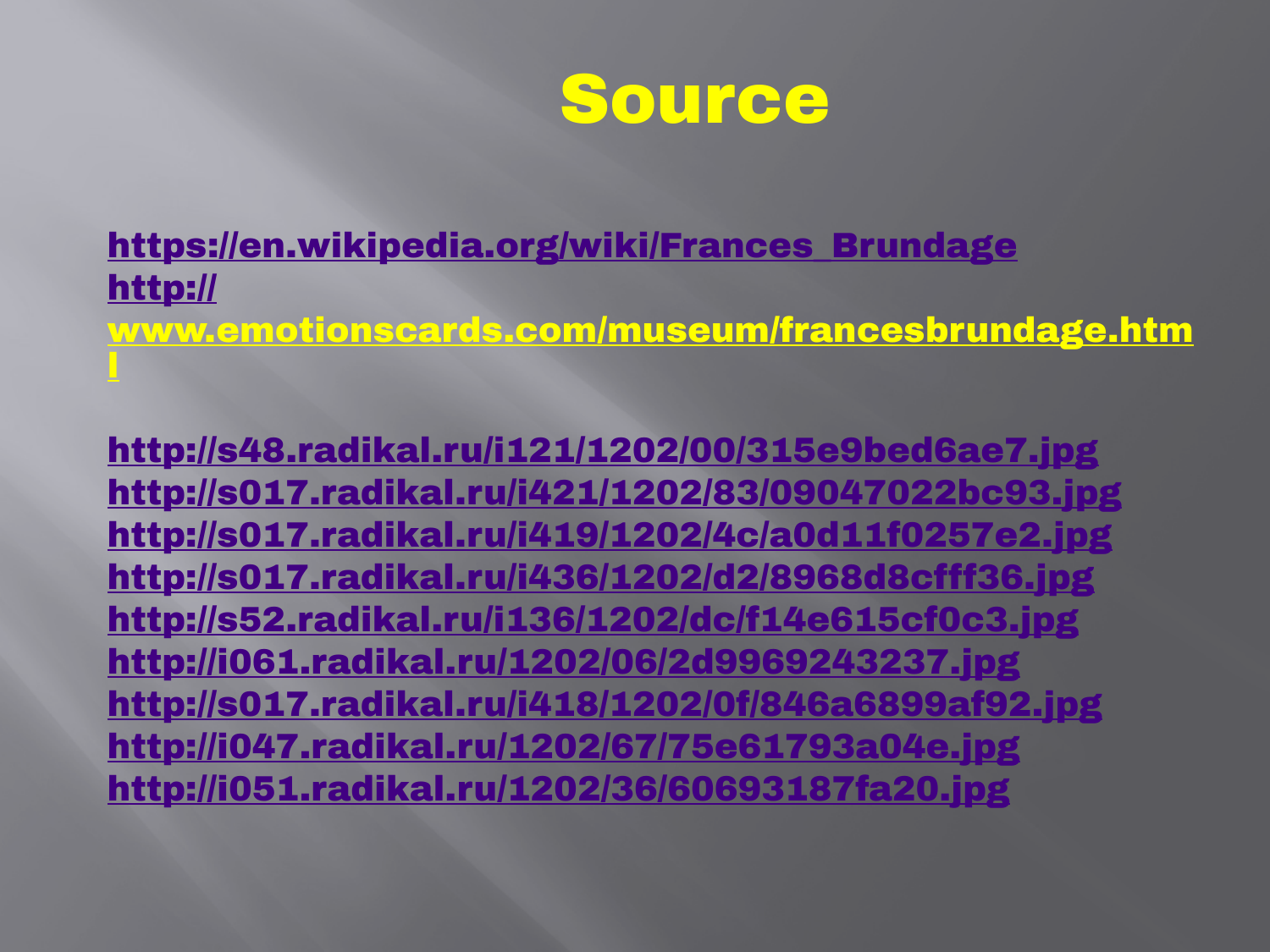

Source
https://en.wikipedia.org/wiki/Frances_Brundage
http://www.emotionscards.com/museum/francesbrundage.html
http://s48.radikal.ru/i121/1202/00/315e9bed6ae7.jpg
http://s017.radikal.ru/i421/1202/83/09047022bc93.jpg
http://s017.radikal.ru/i419/1202/4c/a0d11f0257e2.jpg
http://s017.radikal.ru/i436/1202/d2/8968d8cfff36.jpg
http://s52.radikal.ru/i136/1202/dc/f14e615cf0c3.jpg
http://i061.radikal.ru/1202/06/2d9969243237.jpg
http://s017.radikal.ru/i418/1202/0f/846a6899af92.jpg
http://i047.radikal.ru/1202/67/75e61793a04e.jpg
http://i051.radikal.ru/1202/36/60693187fa20.jpg